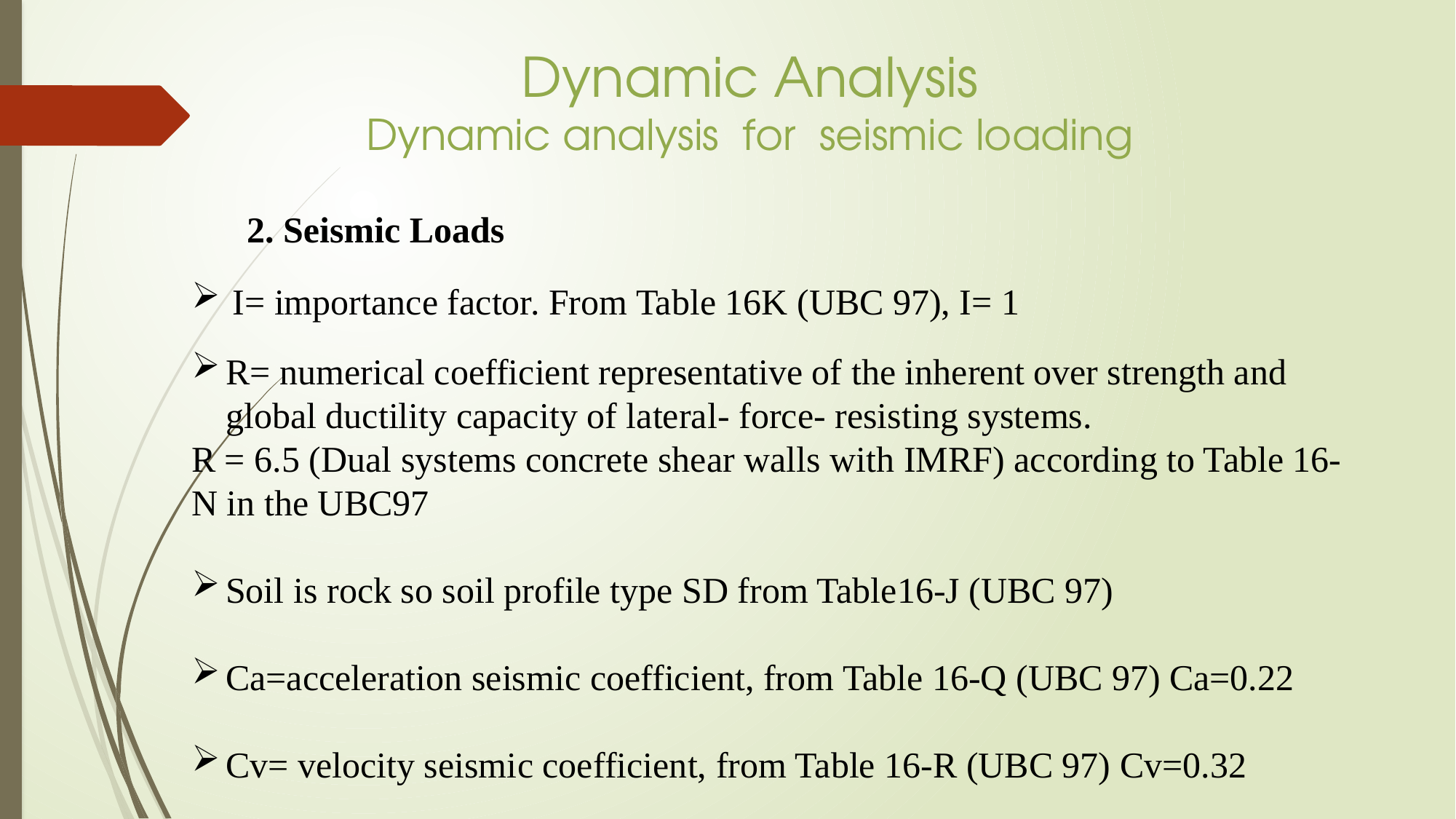

Dynamic Analysis
Dynamic analysis  for  seismic loading
2. Seismic Loads
I= importance factor. From Table 16K (UBC 97), I= 1

R= numerical coefficient representative of the inherent over strength and global ductility capacity of lateral- force- resisting systems.
R = 6.5 (Dual systems concrete shear walls with IMRF) according to Table 16-N in the UBC97

Soil is rock so soil profile type SD from Table16-J (UBC 97)

Ca=acceleration seismic coefficient, from Table 16-Q (UBC 97) Ca=0.22

Cv= velocity seismic coefficient, from Table 16-R (UBC 97) Cv=0.32